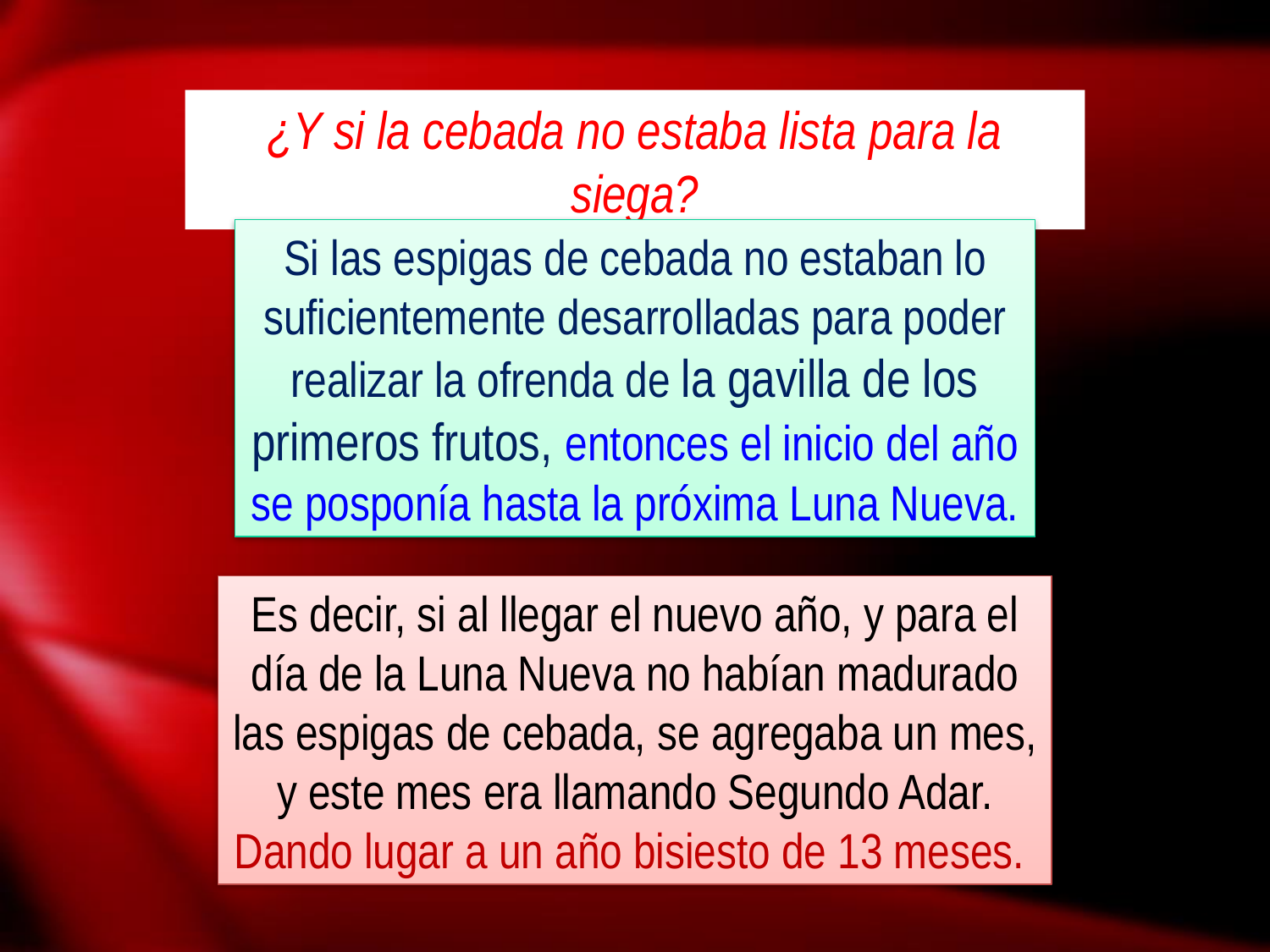

¿Y si la cebada no estaba lista para la siega?
Si las espigas de cebada no estaban lo suficientemente desarrolladas para poder realizar la ofrenda de la gavilla de los primeros frutos, entonces el inicio del año se posponía hasta la próxima Luna Nueva.
Es decir, si al llegar el nuevo año, y para el día de la Luna Nueva no habían madurado las espigas de cebada, se agregaba un mes, y este mes era llamando Segundo Adar. Dando lugar a un año bisiesto de 13 meses.